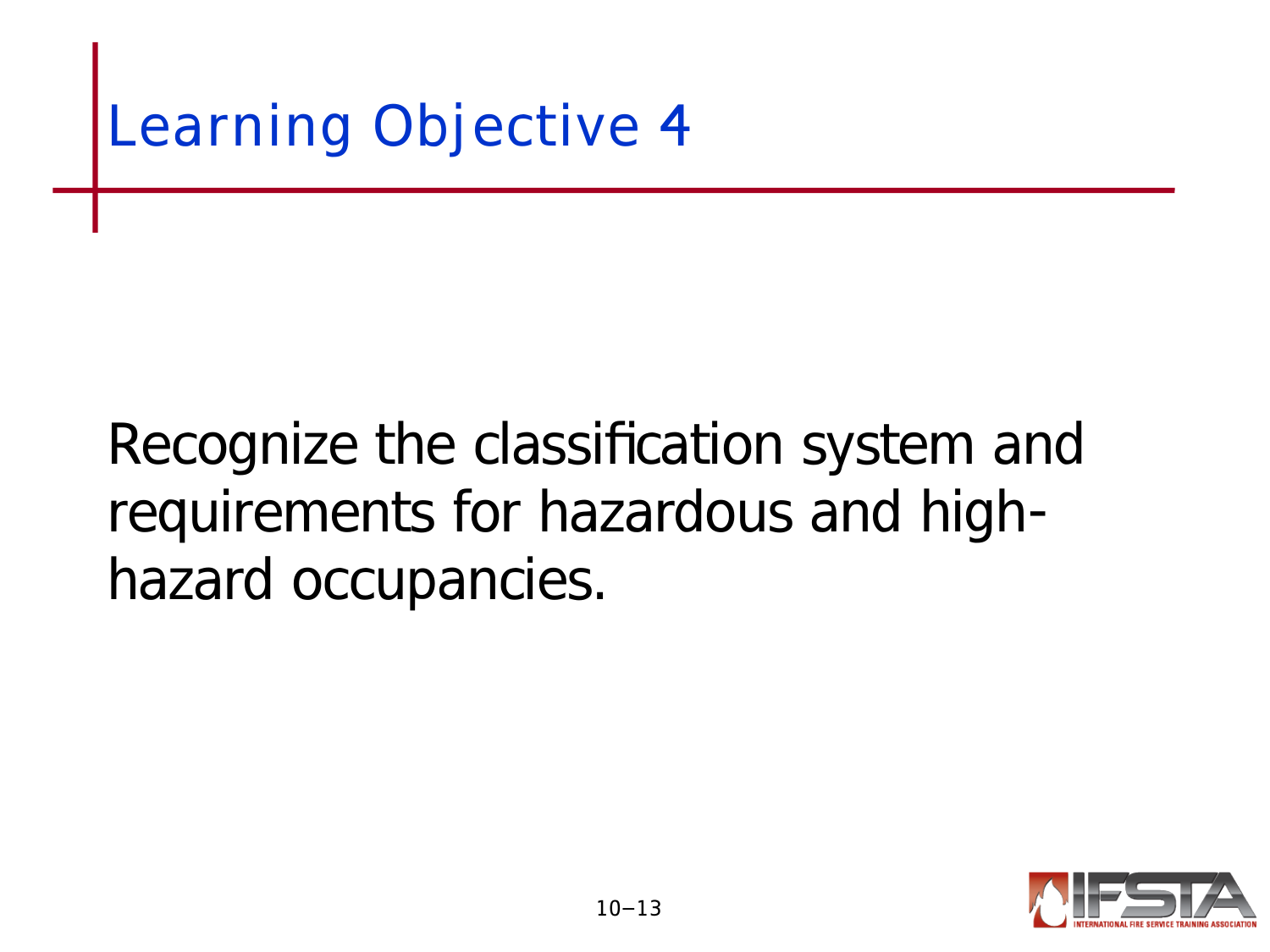

# Learning Objective 4

Recognize the classification system and requirements for hazardous and high-hazard occupancies.
10–13